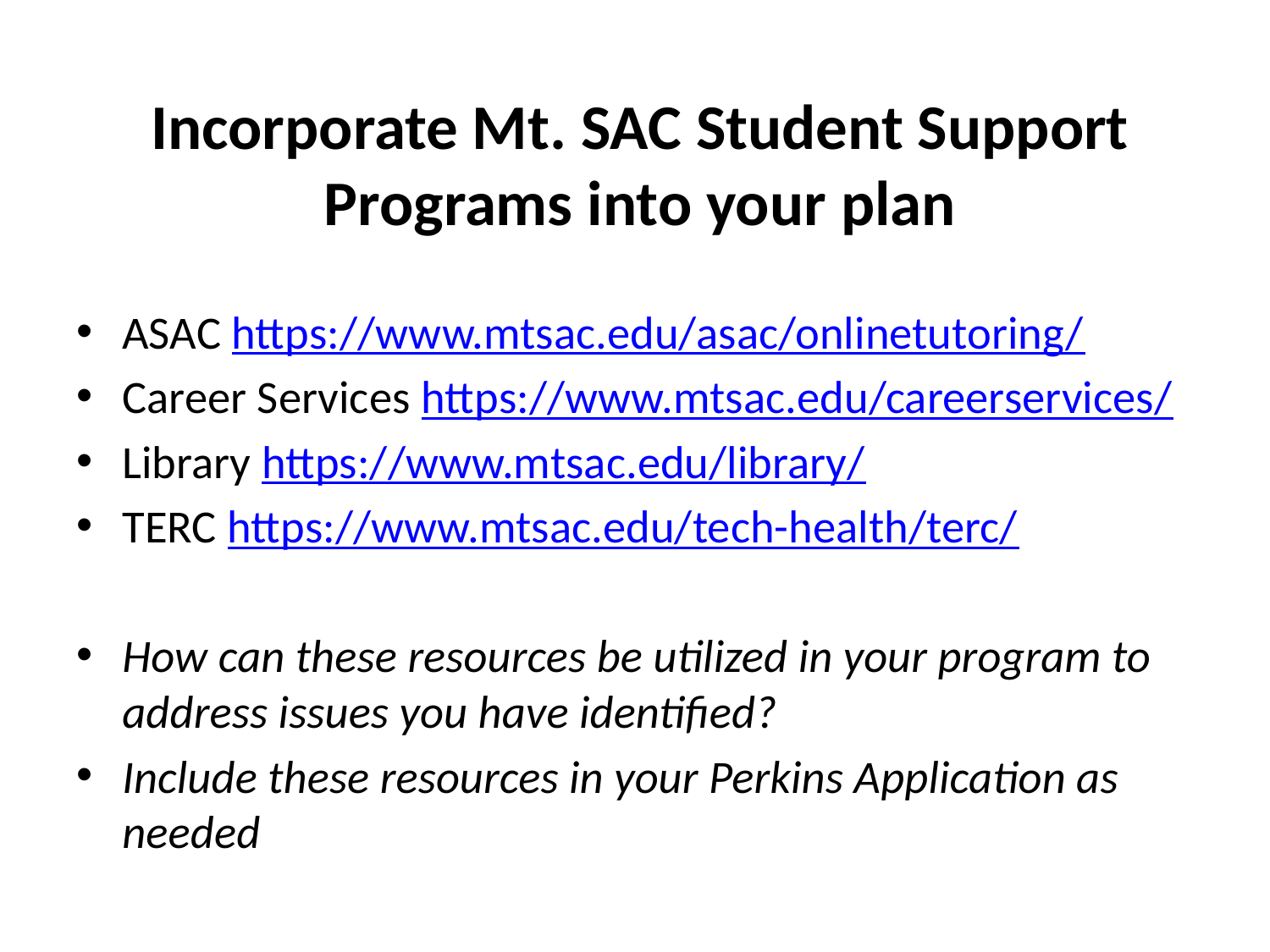

# Incorporate Mt. SAC Student Support Programs into your plan
ASAC https://www.mtsac.edu/asac/onlinetutoring/
Career Services https://www.mtsac.edu/careerservices/
Library https://www.mtsac.edu/library/
TERC https://www.mtsac.edu/tech-health/terc/

How can these resources be utilized in your program to address issues you have identified?
Include these resources in your Perkins Application as needed